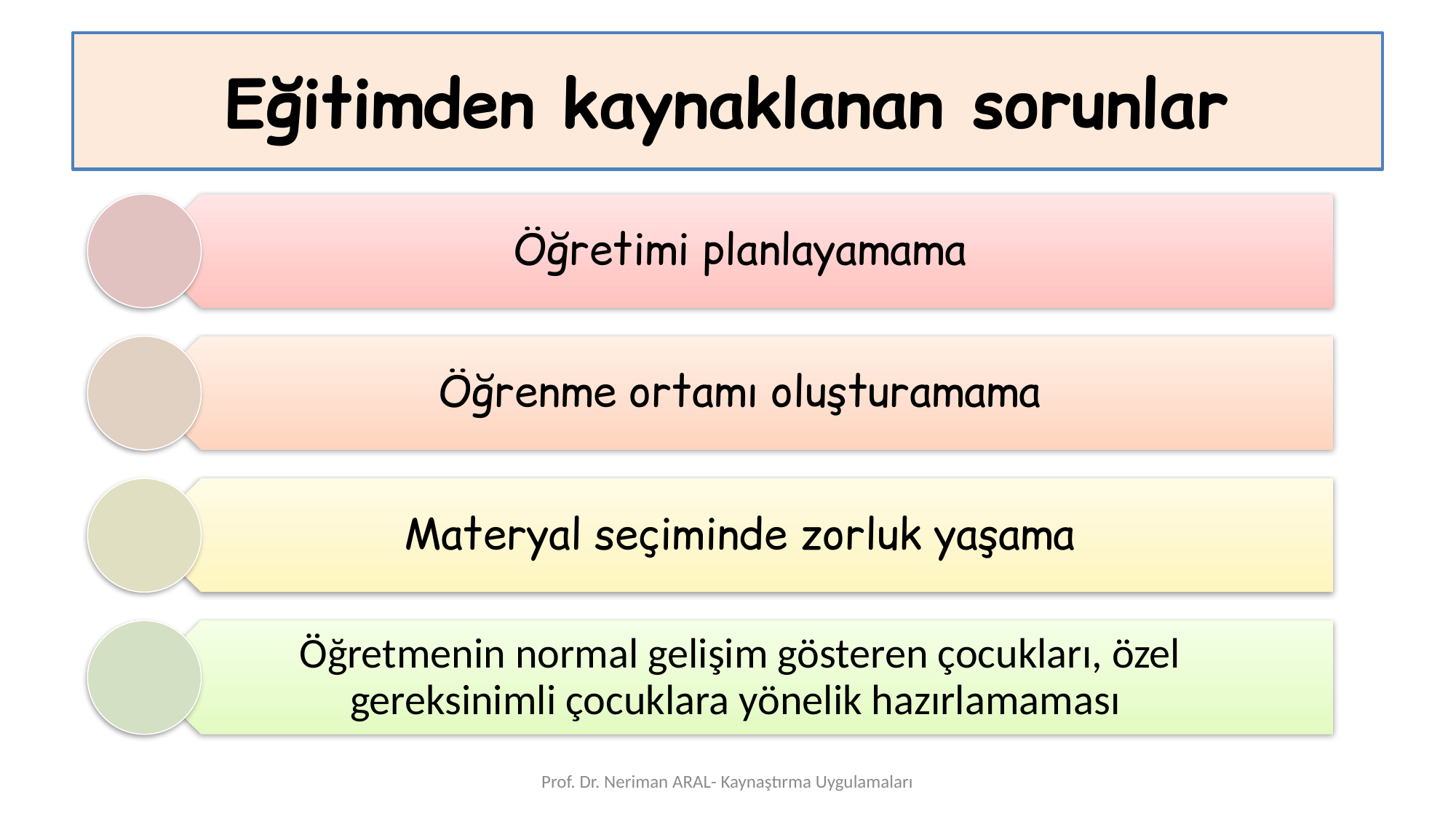

# Eğitimden kaynaklanan sorunlar
Öğretimi planlayamama
Öğrenme ortamı oluşturamama
Materyal seçiminde zorluk yaşama
Öğretmenin normal gelişim gösteren çocukları, özel gereksinimli çocuklara yönelik hazırlamaması
Prof. Dr. Neriman ARAL- Kaynaştırma Uygulamaları